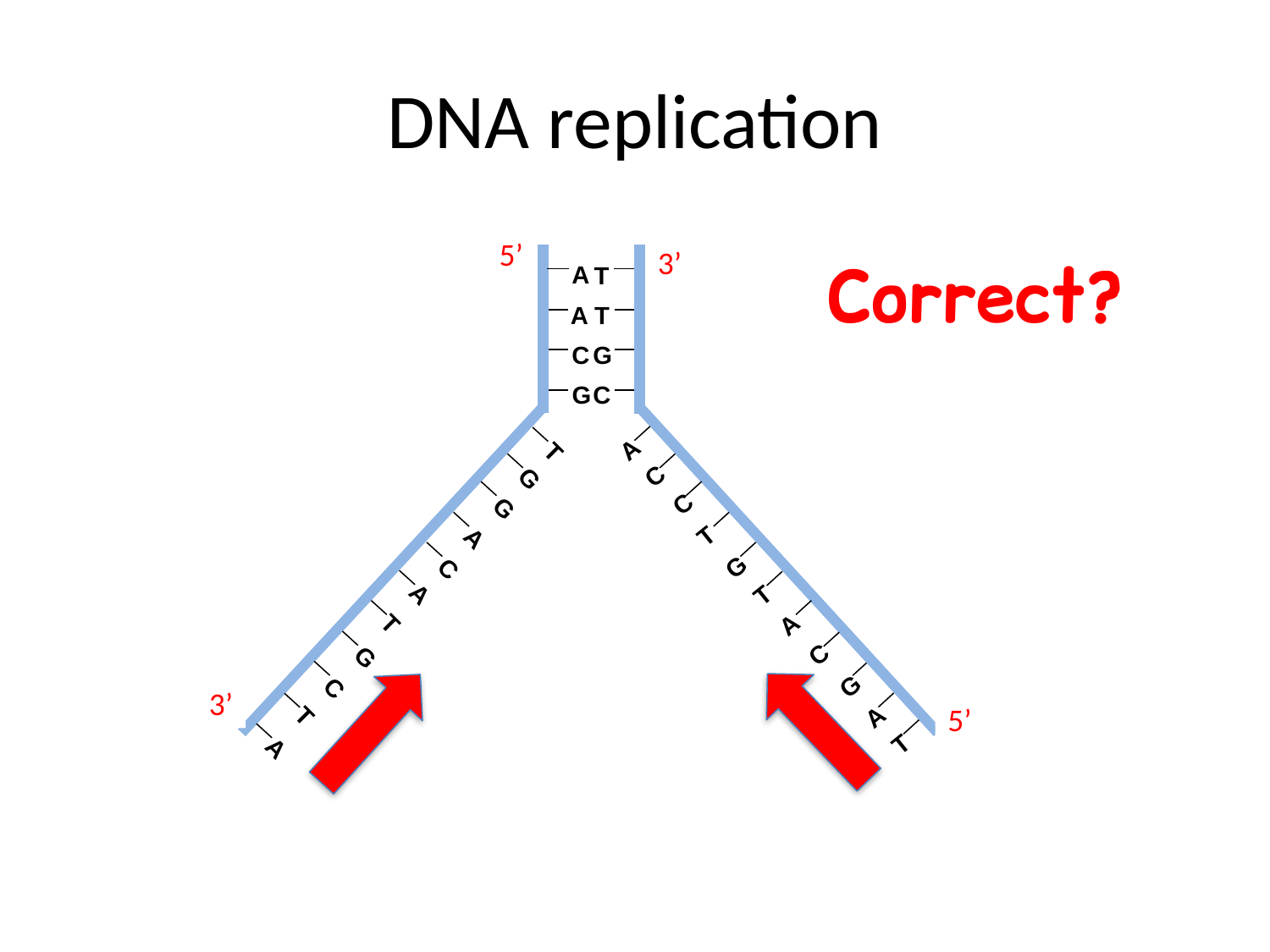

# DNA replication

5’
3’
3’
5’
Correct?
A
T
A
T
C
G
G
C
A
T
C
G
C
G
T
A
C
G
A
T
T
A
C
G

C
G
3’
3’
T
A
5’
5’
T
A